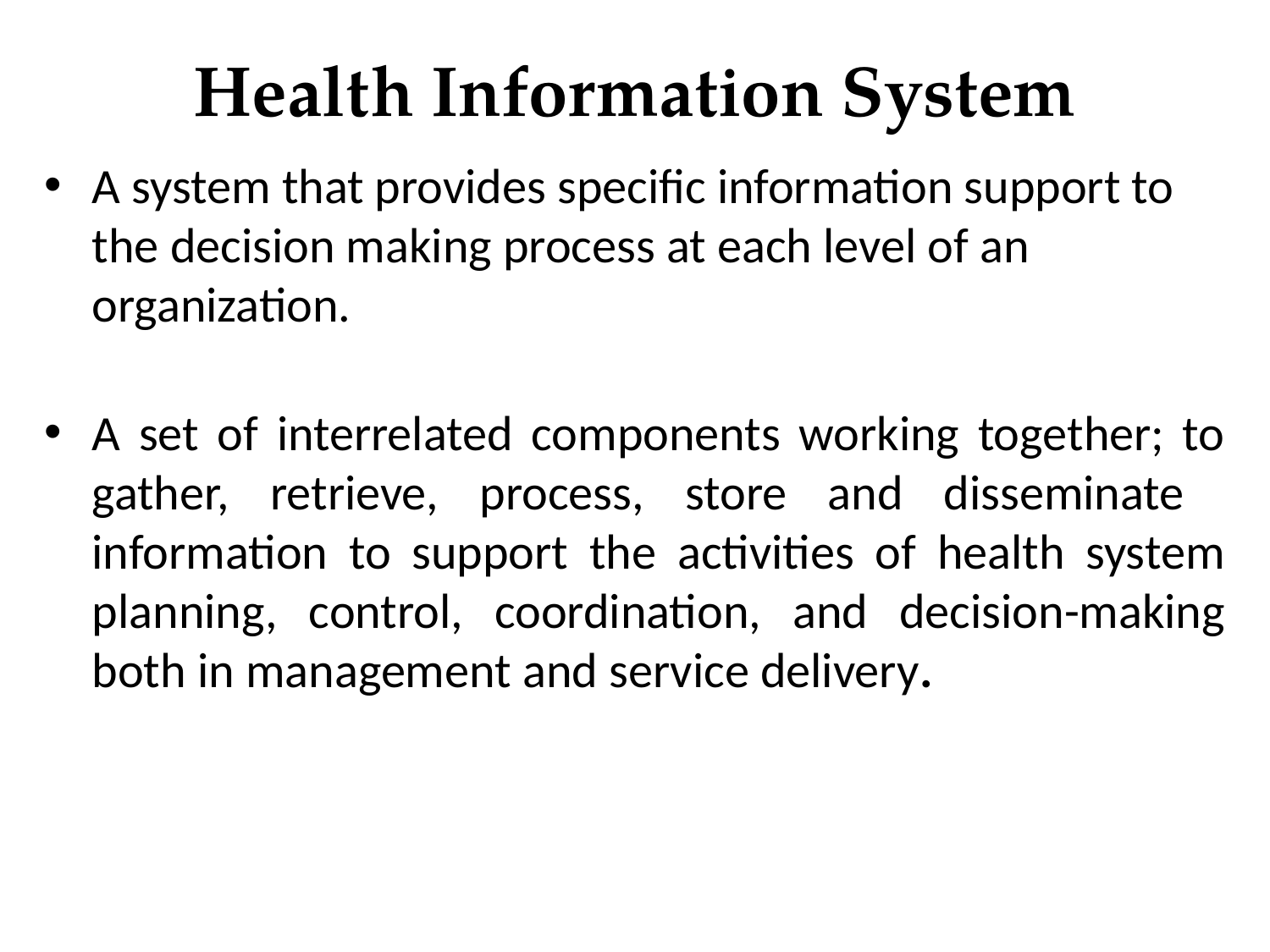

# Health Information System
A system that provides specific information support to the decision making process at each level of an organization.

A set of interrelated components working together; to gather, retrieve, process, store and disseminate  information to support the activities of health system planning, control, coordination, and decision-making both in management and service delivery.